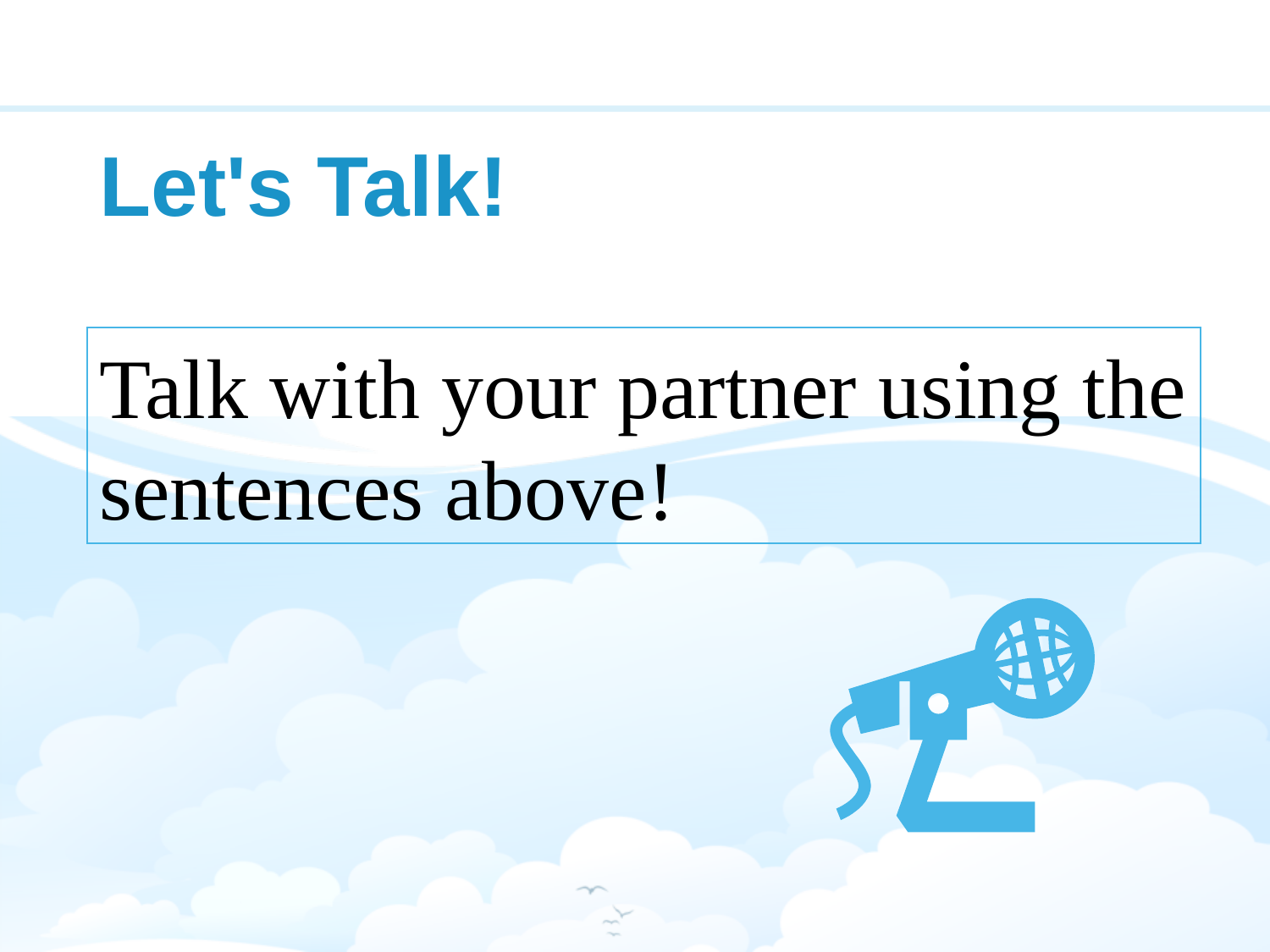

# Let's Talk!
Talk with your partner using the sentences above!